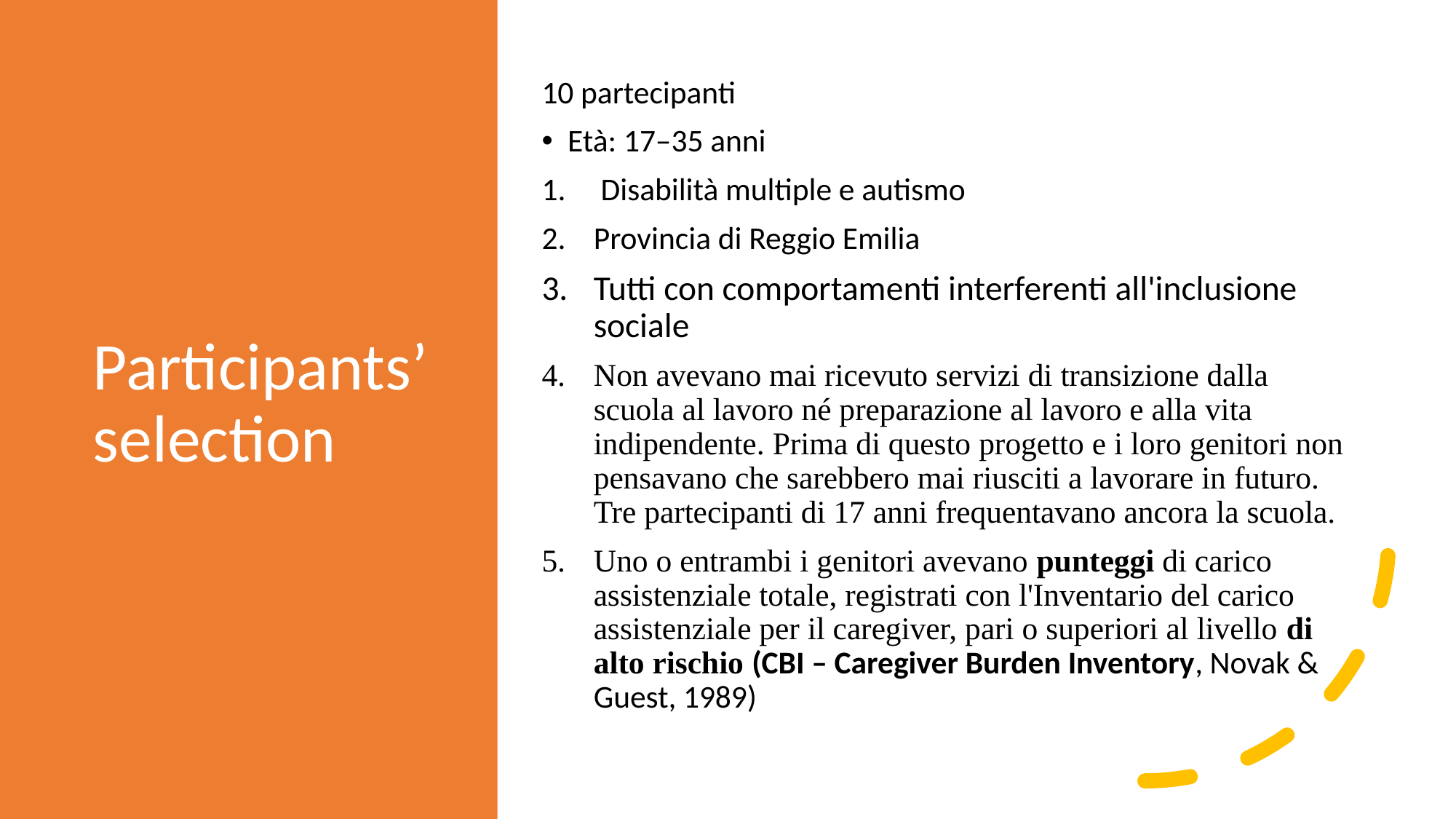

# Participants’ selection
10 partecipanti
Età: 17–35 anni
 Disabilità multiple e autismo
Provincia di Reggio Emilia
Tutti con comportamenti interferenti all'inclusione sociale
Non avevano mai ricevuto servizi di transizione dalla scuola al lavoro né preparazione al lavoro e alla vita indipendente. Prima di questo progetto e i loro genitori non pensavano che sarebbero mai riusciti a lavorare in futuro. Tre partecipanti di 17 anni frequentavano ancora la scuola.
Uno o entrambi i genitori avevano punteggi di carico assistenziale totale, registrati con l'Inventario del carico assistenziale per il caregiver, pari o superiori al livello di alto rischio (CBI – Caregiver Burden Inventory, Novak & Guest, 1989)